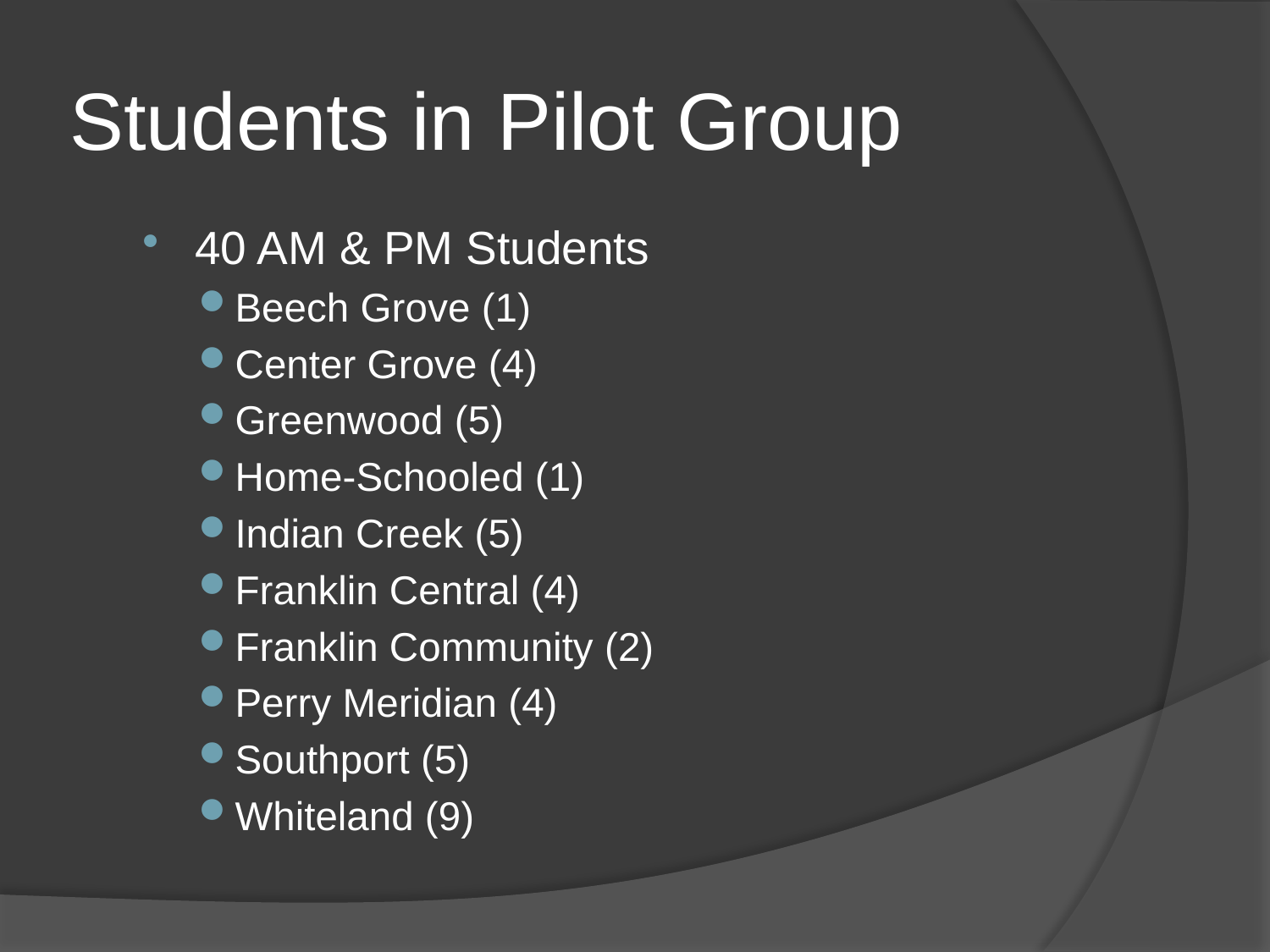

# Students in Pilot Group
40 AM & PM Students
Beech Grove (1)
Center Grove (4)
Greenwood (5)
Home-Schooled (1)
Indian Creek (5)
Franklin Central (4)
Franklin Community (2)
Perry Meridian (4)
Southport (5)
Whiteland (9)